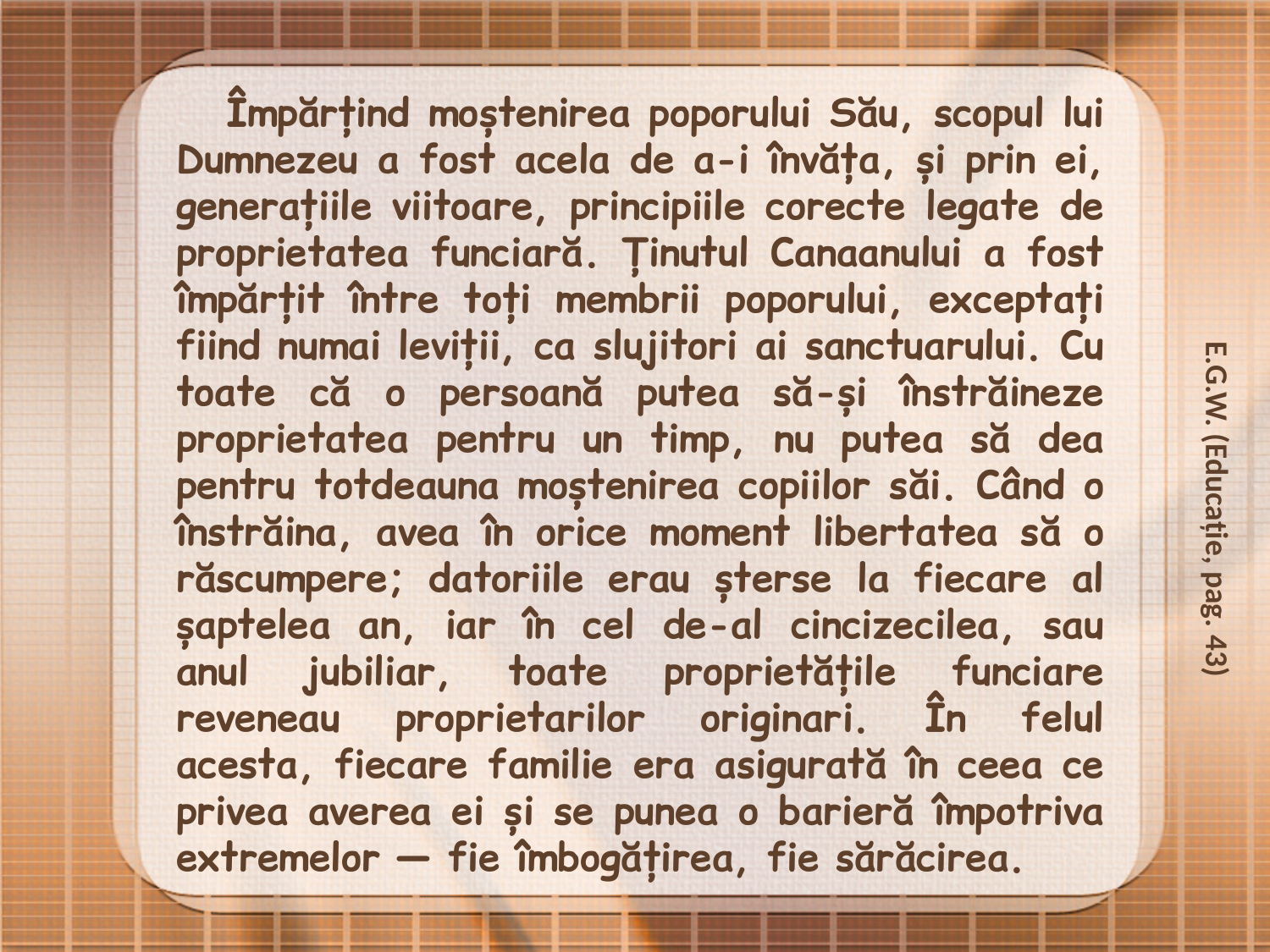

Împărţind moştenirea poporului Său, scopul lui Dumnezeu a fost acela de a-i învăţa, şi prin ei, generaţiile viitoare, principiile corecte legate de proprietatea funciară. Ţinutul Canaanului a fost împărţit între toţi membrii poporului, exceptaţi fiind numai leviţii, ca slujitori ai sanctuarului. Cu toate că o persoană putea să-şi înstrăineze proprietatea pentru un timp, nu putea să dea pentru totdeauna moştenirea copiilor săi. Când o înstrăina, avea în orice moment libertatea să o răscumpere; datoriile erau şterse la fiecare al şaptelea an, iar în cel de-al cincizecilea, sau anul jubiliar, toate proprietăţile funciare reveneau proprietarilor originari. În felul acesta, fiecare familie era asigurată în ceea ce privea averea ei şi se punea o barieră împotriva extremelor — fie îmbogăţirea, fie sărăcirea.
E.G.W. (Educaţie, pag. 43)